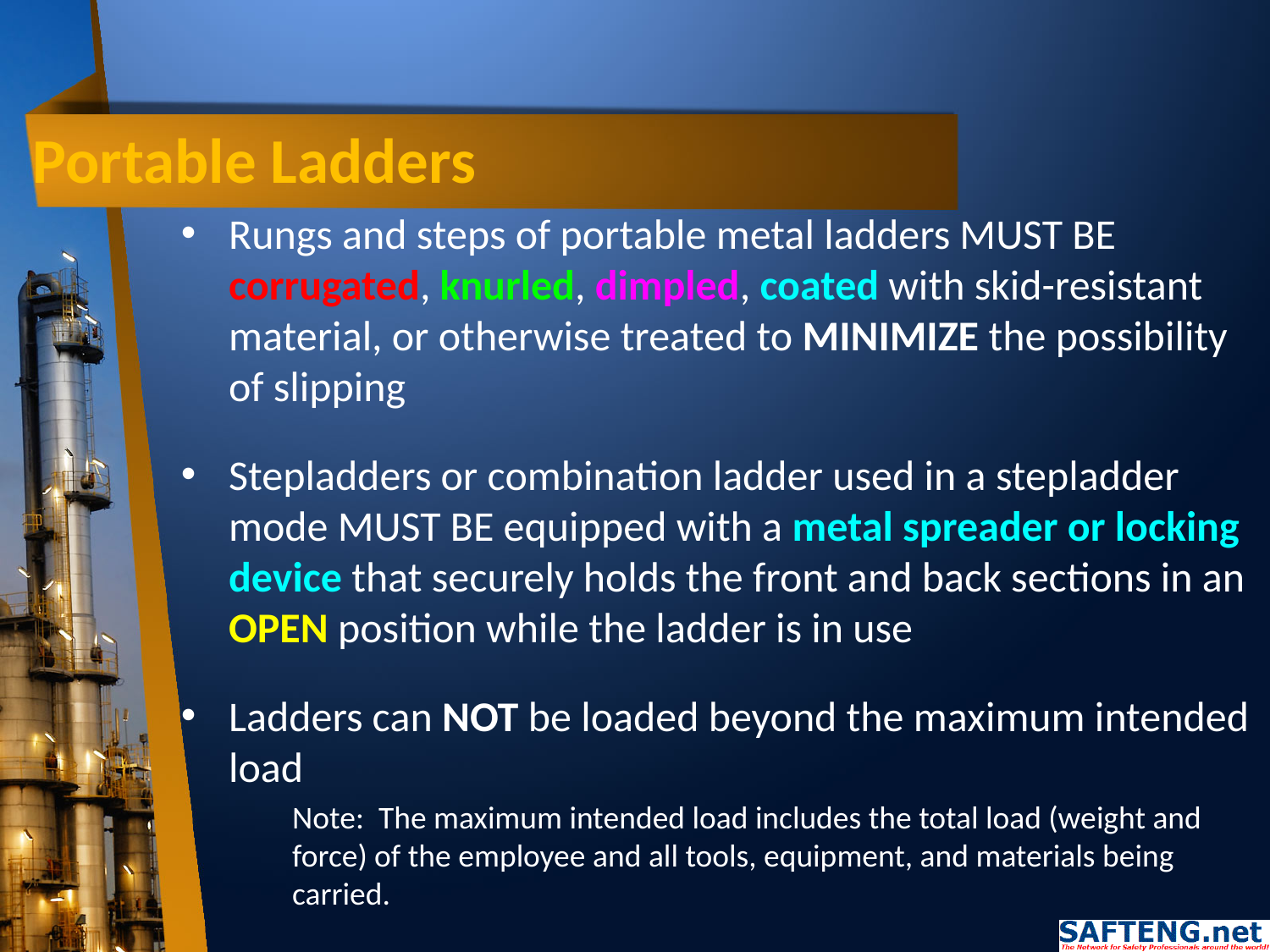

# Portable Ladders
Rungs and steps of portable metal ladders MUST BE corrugated, knurled, dimpled, coated with skid-resistant material, or otherwise treated to MINIMIZE the possibility of slipping

Stepladders or combination ladder used in a stepladder mode MUST BE equipped with a metal spreader or locking device that securely holds the front and back sections in an OPEN position while the ladder is in use

Ladders can NOT be loaded beyond the maximum intended load
Note:  The maximum intended load includes the total load (weight and force) of the employee and all tools, equipment, and materials being carried.